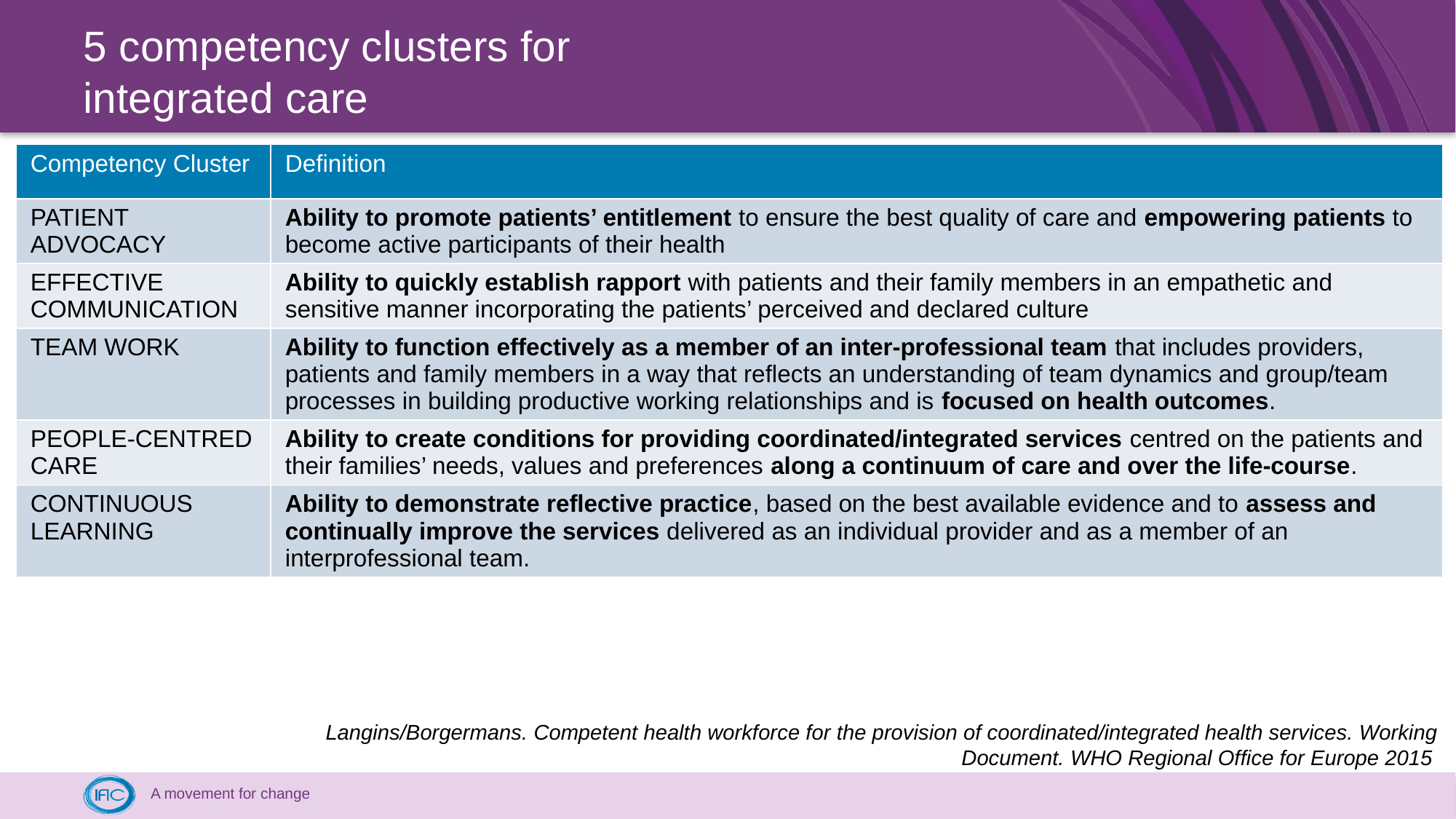

# 5 competency clusters for integrated care
| Competency Cluster | Definition |
| --- | --- |
| PATIENT ADVOCACY | Ability to promote patients’ entitlement to ensure the best quality of care and empowering patients to become active participants of their health |
| EFFECTIVE COMMUNICATION | Ability to quickly establish rapport with patients and their family members in an empathetic and sensitive manner incorporating the patients’ perceived and declared culture |
| TEAM WORK | Ability to function effectively as a member of an inter-professional team that includes providers, patients and family members in a way that reflects an understanding of team dynamics and group/team processes in building productive working relationships and is focused on health outcomes. |
| PEOPLE-CENTRED CARE | Ability to create conditions for providing coordinated/integrated services centred on the patients and their families’ needs, values and preferences along a continuum of care and over the life-course. |
| CONTINUOUS LEARNING | Ability to demonstrate reflective practice, based on the best available evidence and to assess and continually improve the services delivered as an individual provider and as a member of an interprofessional team. |
Langins/Borgermans. Competent health workforce for the provision of coordinated/integrated health services. Working Document. WHO Regional Office for Europe 2015